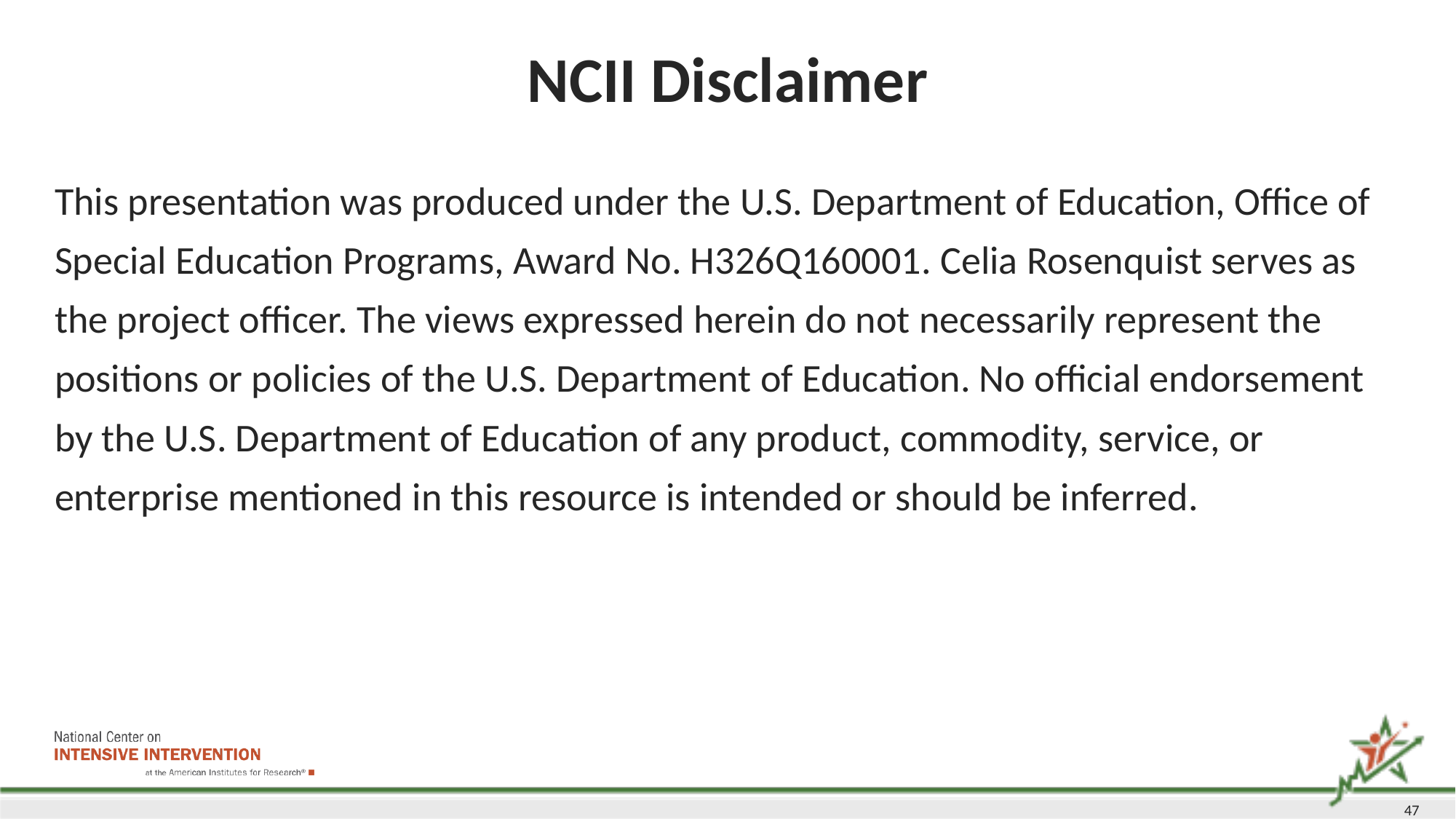

# NCII Disclaimer
This presentation was produced under the U.S. Department of Education, Office of Special Education Programs, Award No. H326Q160001. Celia Rosenquist serves as the project officer. The views expressed herein do not necessarily represent the positions or policies of the U.S. Department of Education. No official endorsement by the U.S. Department of Education of any product, commodity, service, or enterprise mentioned in this resource is intended or should be inferred.
47